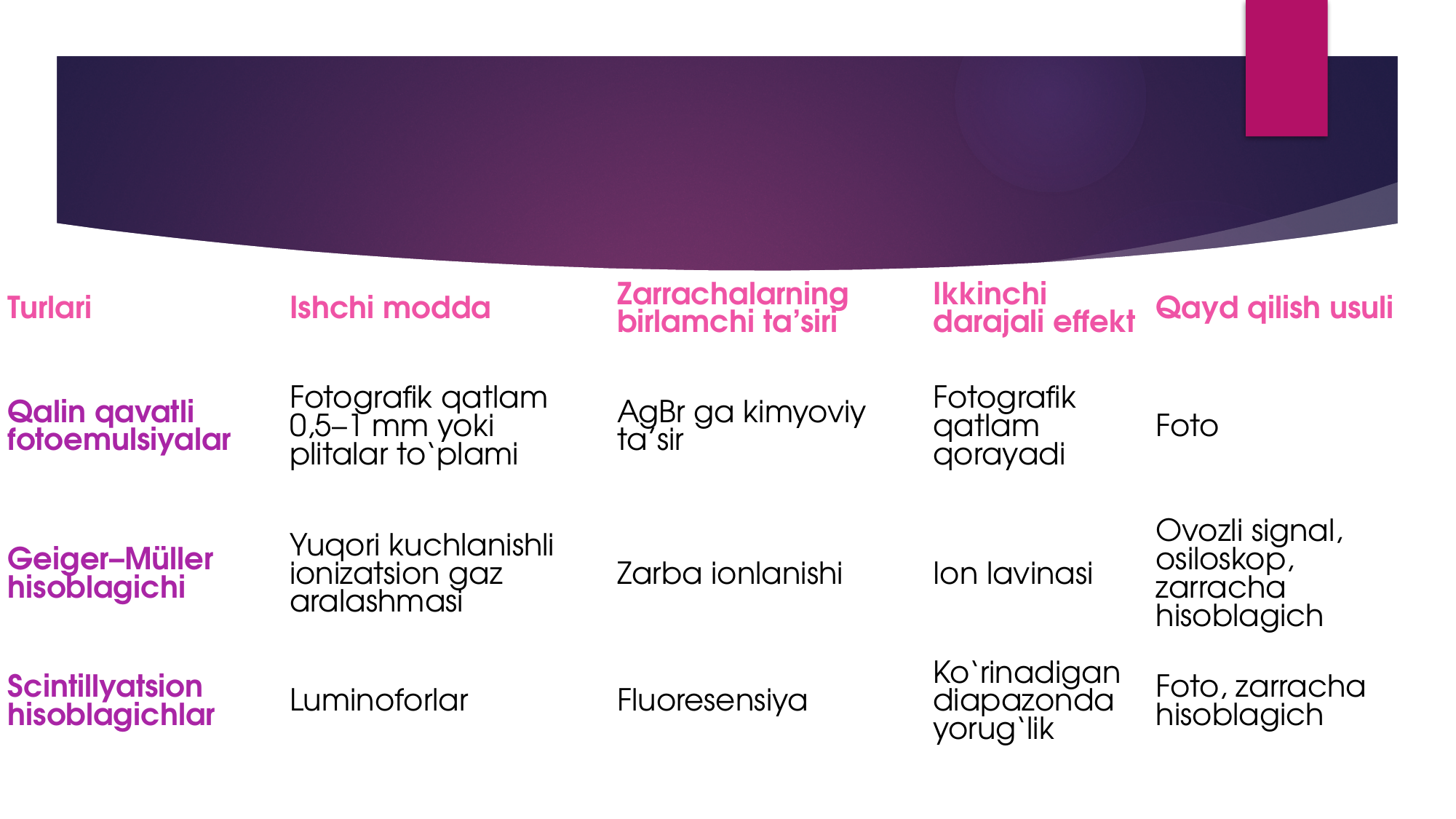

#
| Turlari | Ishchi modda | Zarrachalarning birlamchi ta’siri | Ikkinchi darajali effekt | Qayd qilish usuli |
| --- | --- | --- | --- | --- |
| Qalin qavatli fotoemulsiyalar | Fotografik qatlam 0,5–1 mm yoki plitalar to‘plami | AgBr ga kimyoviy ta’sir | Fotografik qatlam qorayadi | Foto |
| Geiger–Müller hisoblagichi | Yuqori kuchlanishli ionizatsion gaz aralashmasi | Zarba ionlanishi | Ion lavinasi | Ovozli signal, osiloskop, zarracha hisoblagich |
| Scintillyatsion hisoblagichlar | Luminoforlar | Fluoresensiya | Ko‘rinadigan diapazonda yorug‘lik | Foto, zarracha hisoblagich |